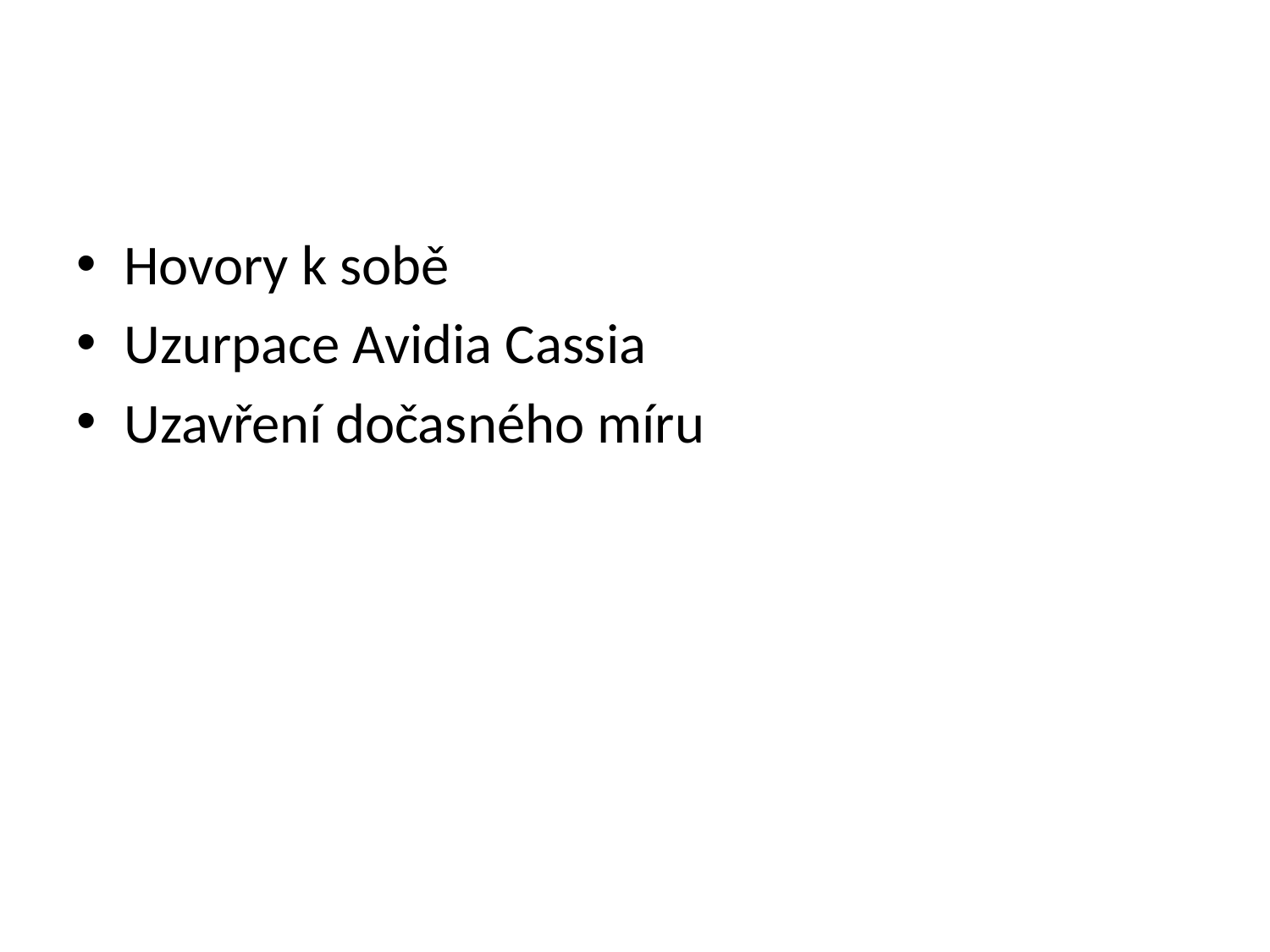

#
Hovory k sobě
Uzurpace Avidia Cassia
Uzavření dočasného míru